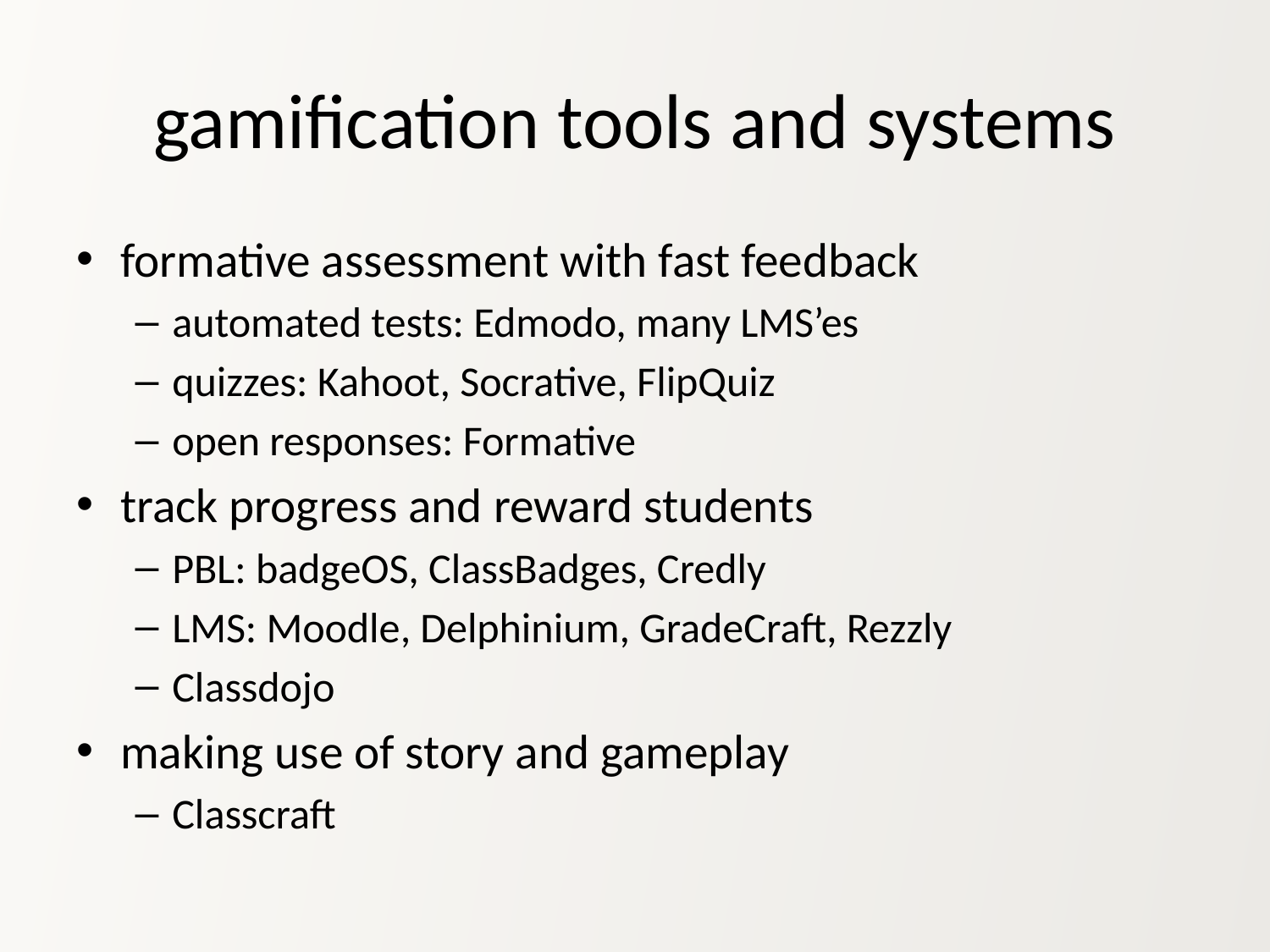

# gamification tools and systems
formative assessment with fast feedback
automated tests: Edmodo, many LMS’es
quizzes: Kahoot, Socrative, FlipQuiz
open responses: Formative
track progress and reward students
PBL: badgeOS, ClassBadges, Credly
LMS: Moodle, Delphinium, GradeCraft, Rezzly
Classdojo
making use of story and gameplay
Classcraft